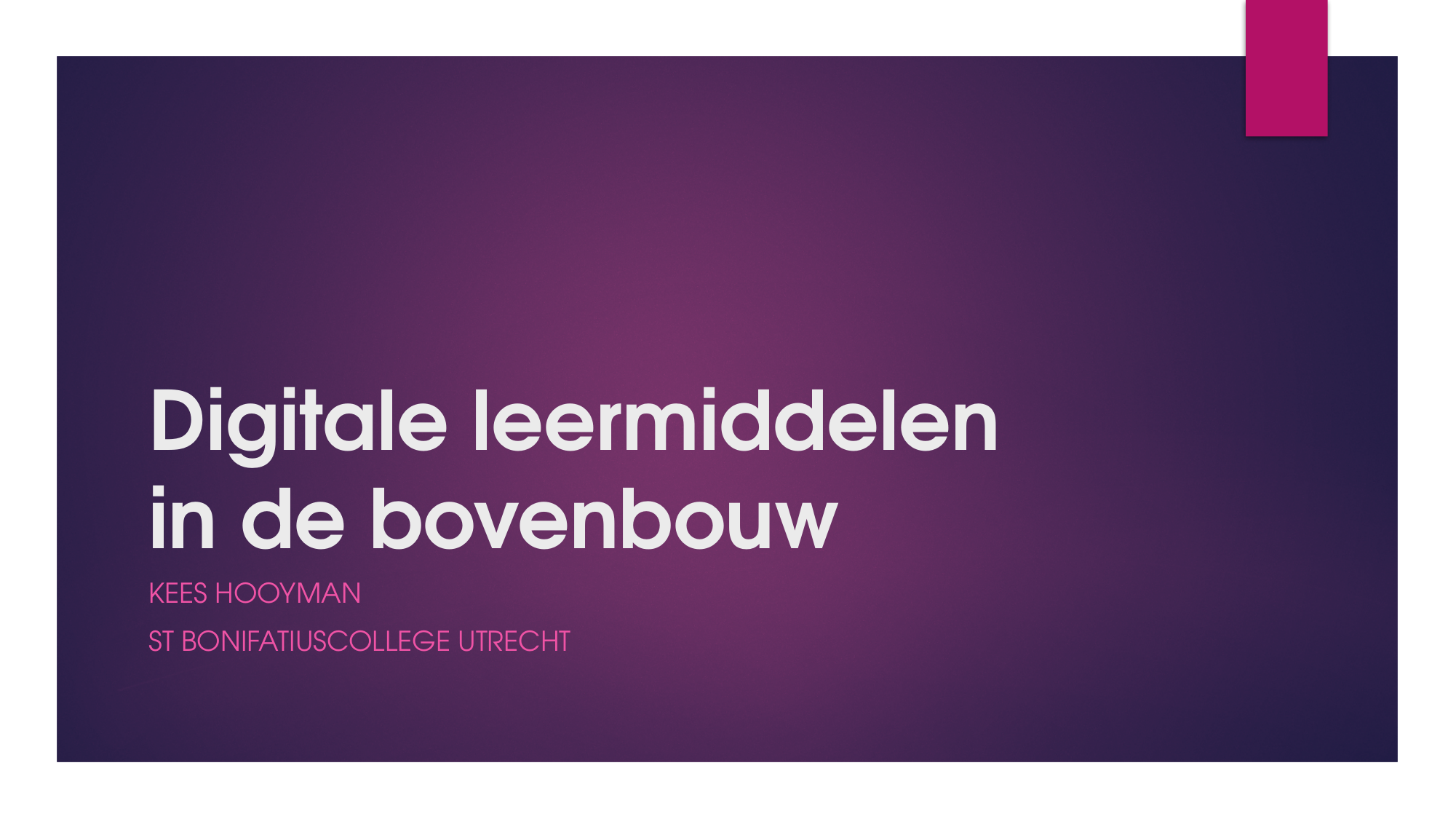

# Digitale leermiddelen in de bovenbouw
Kees hooyman
St bonifatiuscollege utrecht